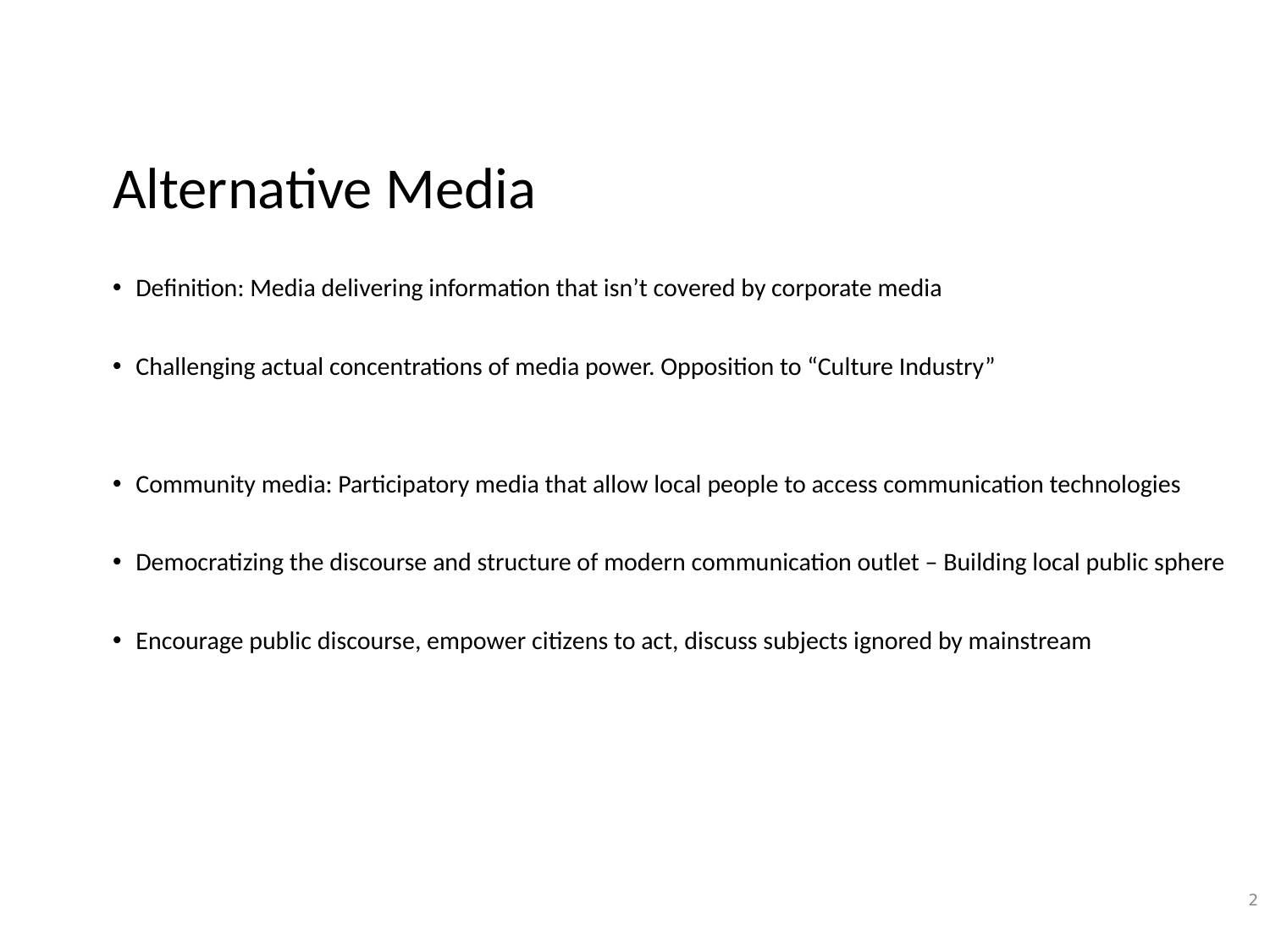

# Alternative Media
Definition: Media delivering information that isn’t covered by corporate media

Challenging actual concentrations of media power. Opposition to “Culture Industry”

Community media: Participatory media that allow local people to access communication technologies

Democratizing the discourse and structure of modern communication outlet – Building local public sphere

Encourage public discourse, empower citizens to act, discuss subjects ignored by mainstream

2